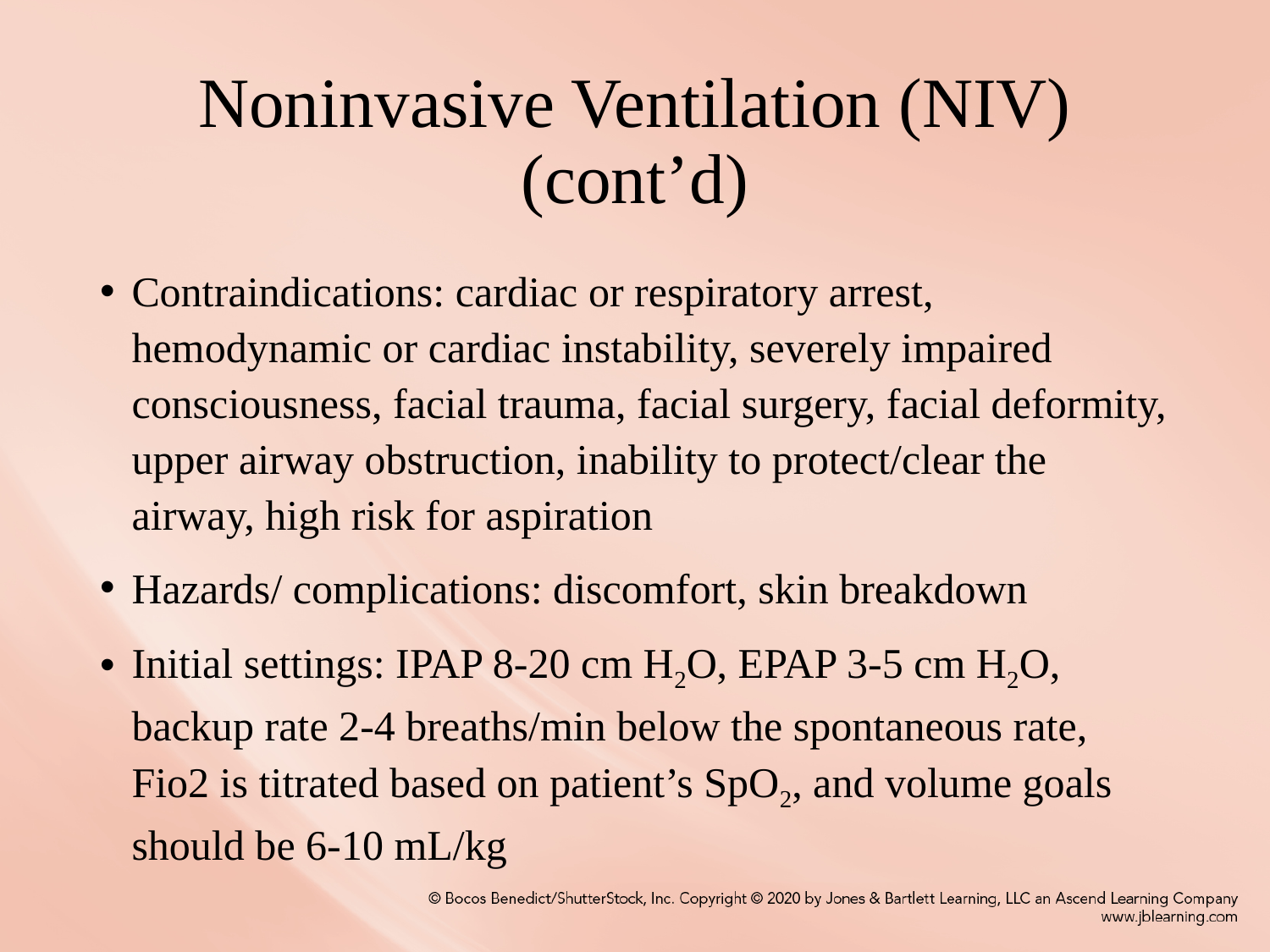

# Noninvasive Ventilation (NIV) (cont’d)
Contraindications: cardiac or respiratory arrest, hemodynamic or cardiac instability, severely impaired consciousness, facial trauma, facial surgery, facial deformity, upper airway obstruction, inability to protect/clear the airway, high risk for aspiration
Hazards/ complications: discomfort, skin breakdown
Initial settings: IPAP 8-20 cm H2O, EPAP 3-5 cm H2O, backup rate 2-4 breaths/min below the spontaneous rate, Fio2 is titrated based on patient’s SpO2, and volume goals should be 6-10 mL/kg